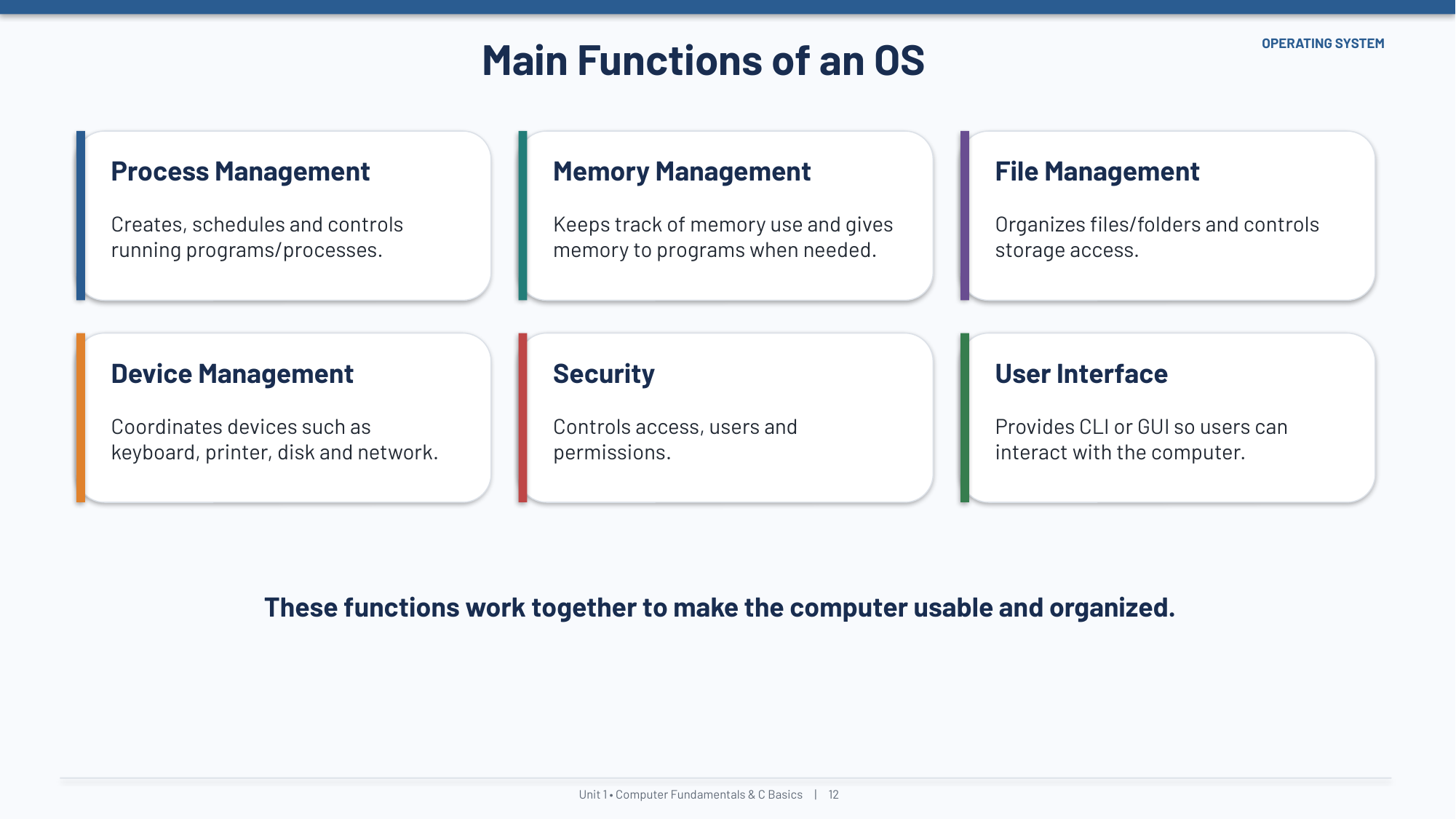

Main Functions of an OS
OPERATING SYSTEM

Process Management
Memory Management
File Management
Creates, schedules and controls running programs/processes.
Keeps track of memory use and gives memory to programs when needed.
Organizes files/folders and controls storage access.

Device Management
Security
User Interface
Coordinates devices such as keyboard, printer, disk and network.
Controls access, users and permissions.
Provides CLI or GUI so users can interact with the computer.
These functions work together to make the computer usable and organized.

Unit 1 • Computer Fundamentals & C Basics     |     12